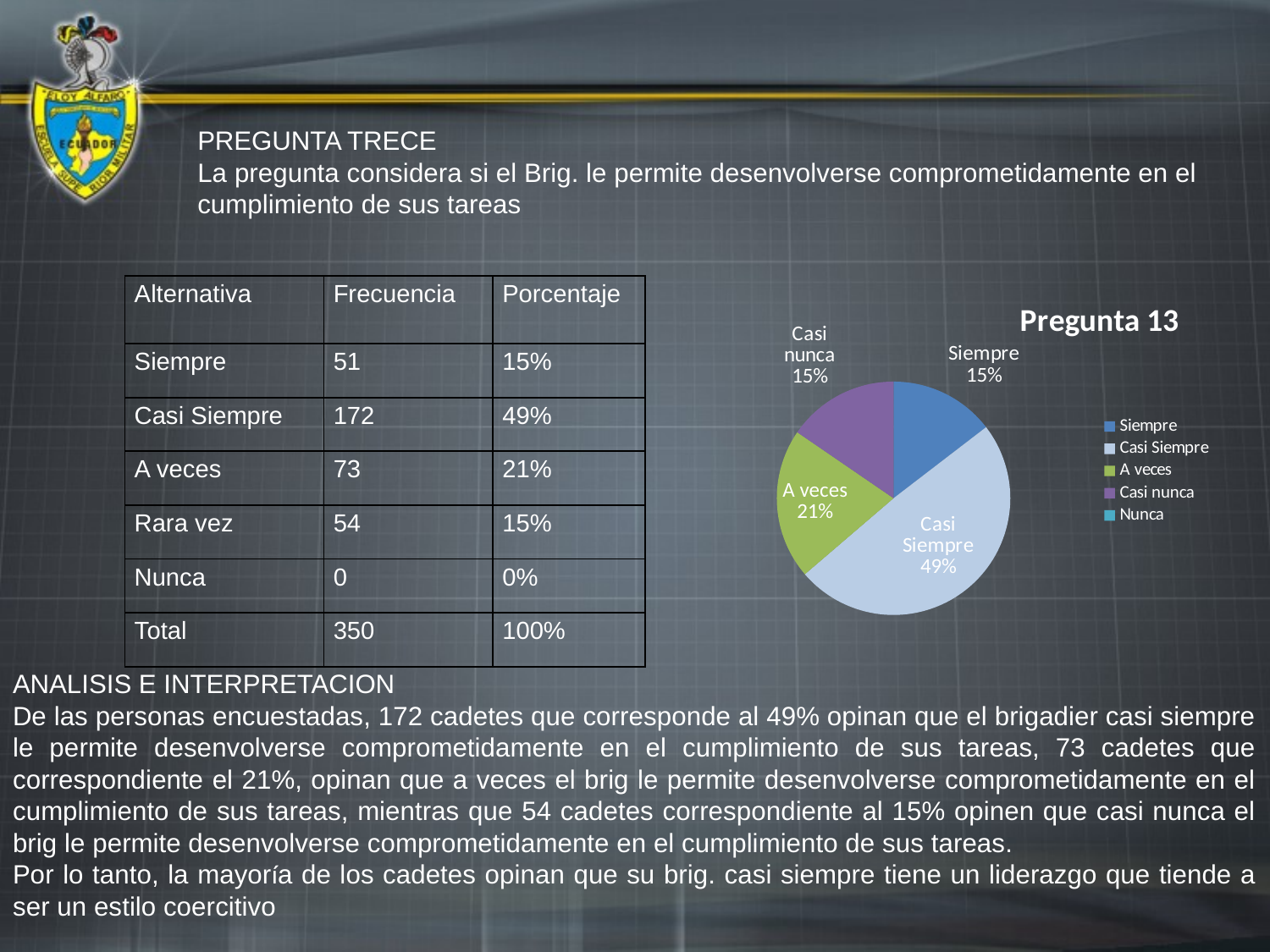

PREGUNTA TRECE
La pregunta considera si el Brig. le permite desenvolverse comprometidamente en el cumplimiento de sus tareas

### Chart:

| Category | Pregunta 13 |
|---|---|
| Siempre | 51.0 |
| Casi Siempre | 172.0 |
| A veces | 73.0 |
| Casi nunca | 54.0 |
| Nunca | 0.0 |
| Alternativa | Frecuencia | Porcentaje |
| --- | --- | --- |
| Siempre | 51 | 15% |
| Casi Siempre | 172 | 49% |
| A veces | 73 | 21% |
| Rara vez | 54 | 15% |
| Nunca | 0 | 0% |
| Total | 350 | 100% |
ANALISIS E INTERPRETACION
De las personas encuestadas, 172 cadetes que corresponde al 49% opinan que el brigadier casi siempre le permite desenvolverse comprometidamente en el cumplimiento de sus tareas, 73 cadetes que correspondiente el 21%, opinan que a veces el brig le permite desenvolverse comprometidamente en el cumplimiento de sus tareas, mientras que 54 cadetes correspondiente al 15% opinen que casi nunca el brig le permite desenvolverse comprometidamente en el cumplimiento de sus tareas.
Por lo tanto, la mayoría de los cadetes opinan que su brig. casi siempre tiene un liderazgo que tiende a ser un estilo coercitivo